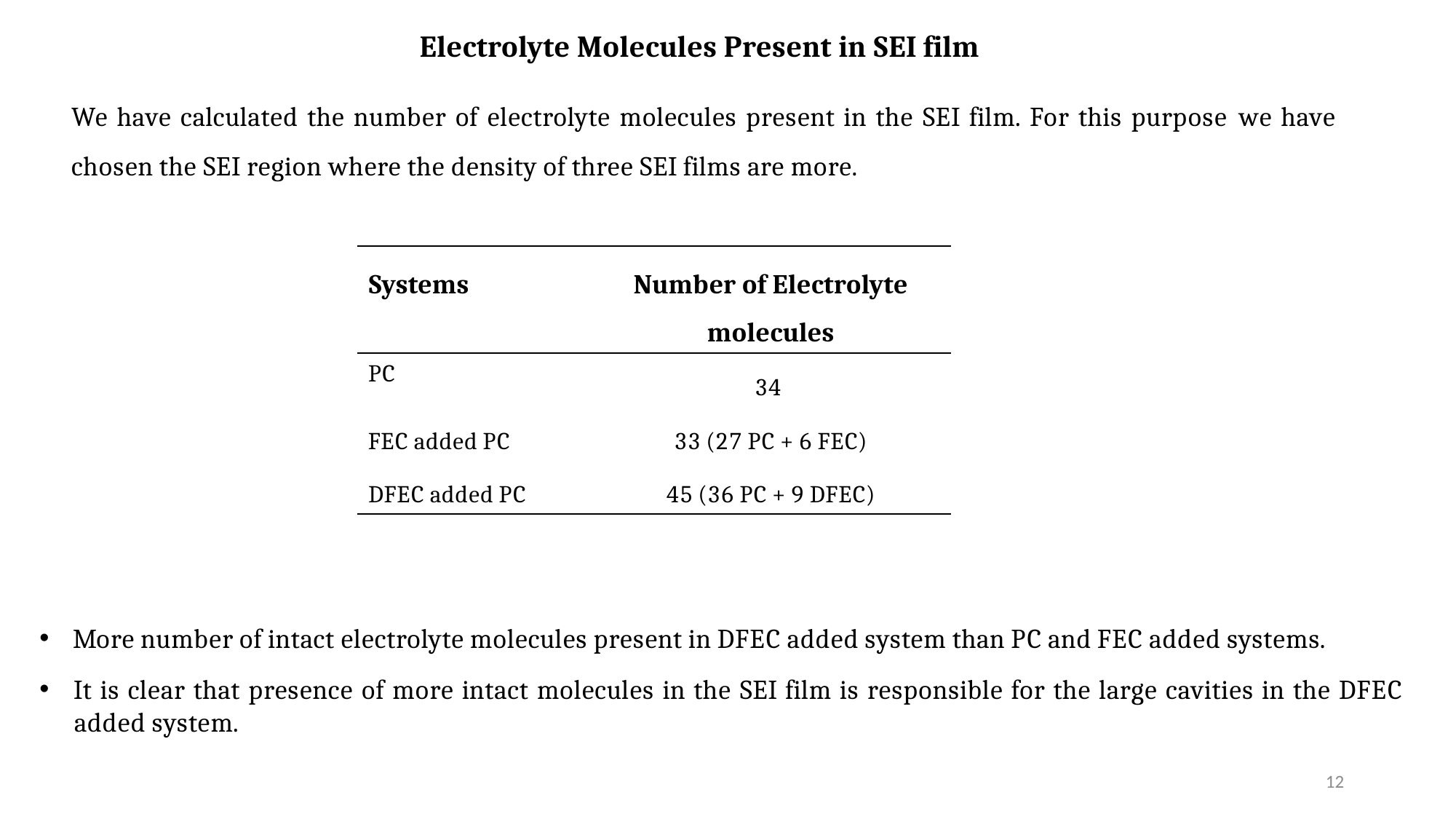

Electrolyte Molecules Present in SEI film
We have calculated the number of electrolyte molecules present in the SEI film. For this purpose we have chosen the SEI region where the density of three SEI films are more.
| Systems | Number of Electrolyte molecules |
| --- | --- |
| PC | 34 |
| FEC added PC | 33 (27 PC + 6 FEC) |
| DFEC added PC | 45 (36 PC + 9 DFEC) |
More number of intact electrolyte molecules present in DFEC added system than PC and FEC added systems.
It is clear that presence of more intact molecules in the SEI film is responsible for the large cavities in the DFEC added system.
12